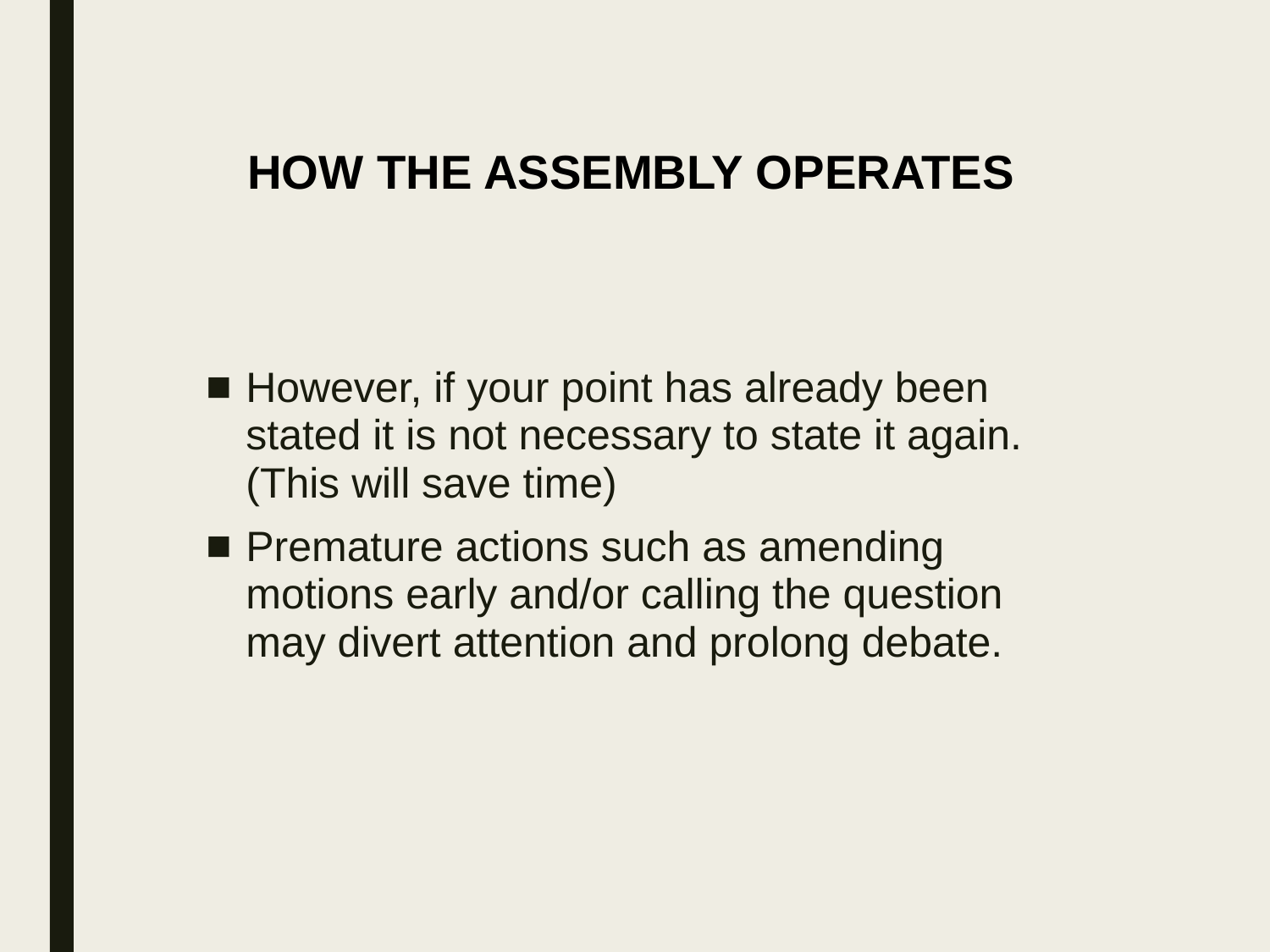

HOW THE ASSEMBLY OPERATES

However, if your point has already been stated it is not necessary to state it again. (This will save time)
Premature actions such as amending motions early and/or calling the question may divert attention and prolong debate.